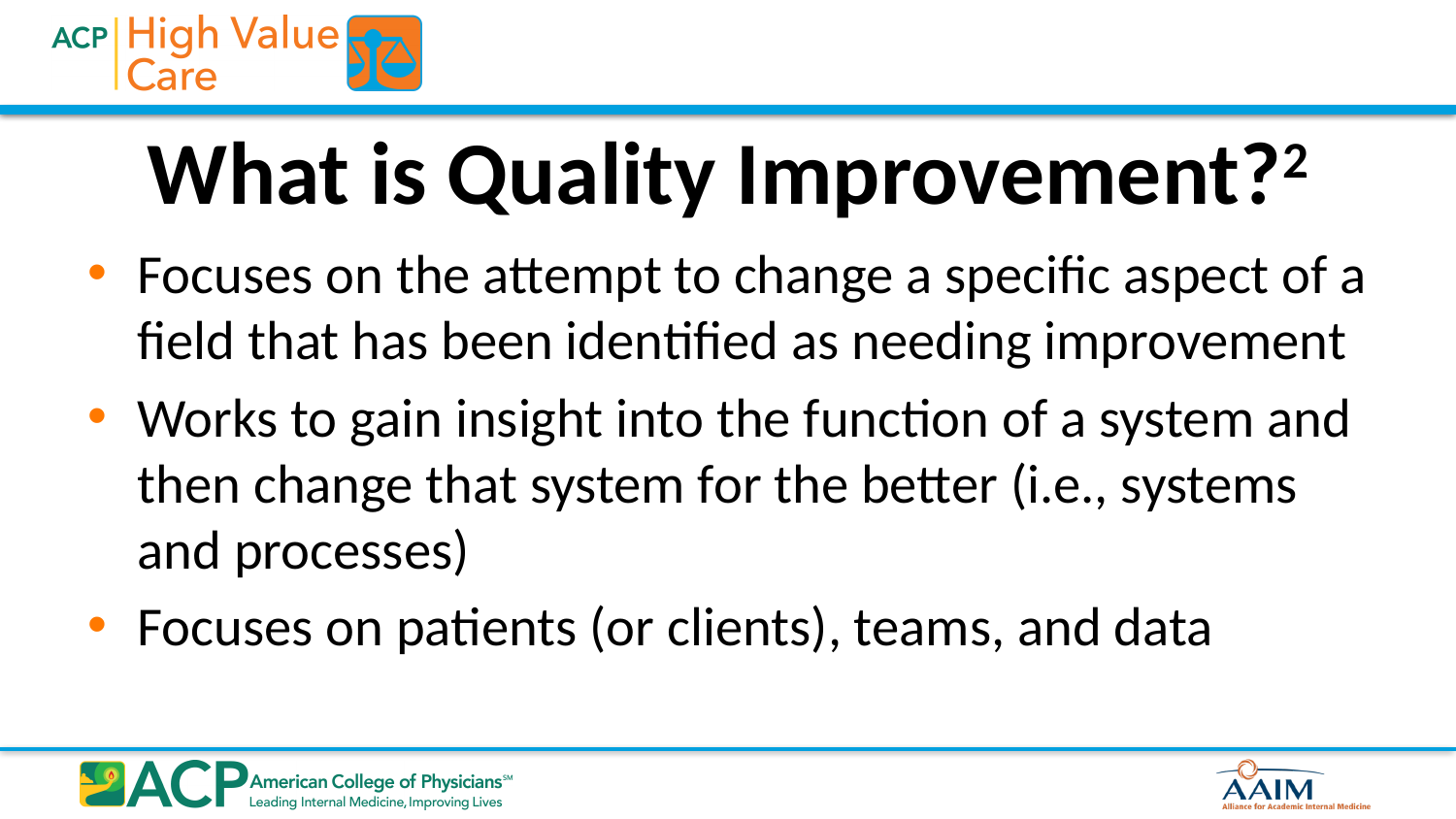

# What is Quality Improvement?2
Focuses on the attempt to change a specific aspect of a field that has been identified as needing improvement
Works to gain insight into the function of a system and then change that system for the better (i.e., systems and processes)
Focuses on patients (or clients), teams, and data